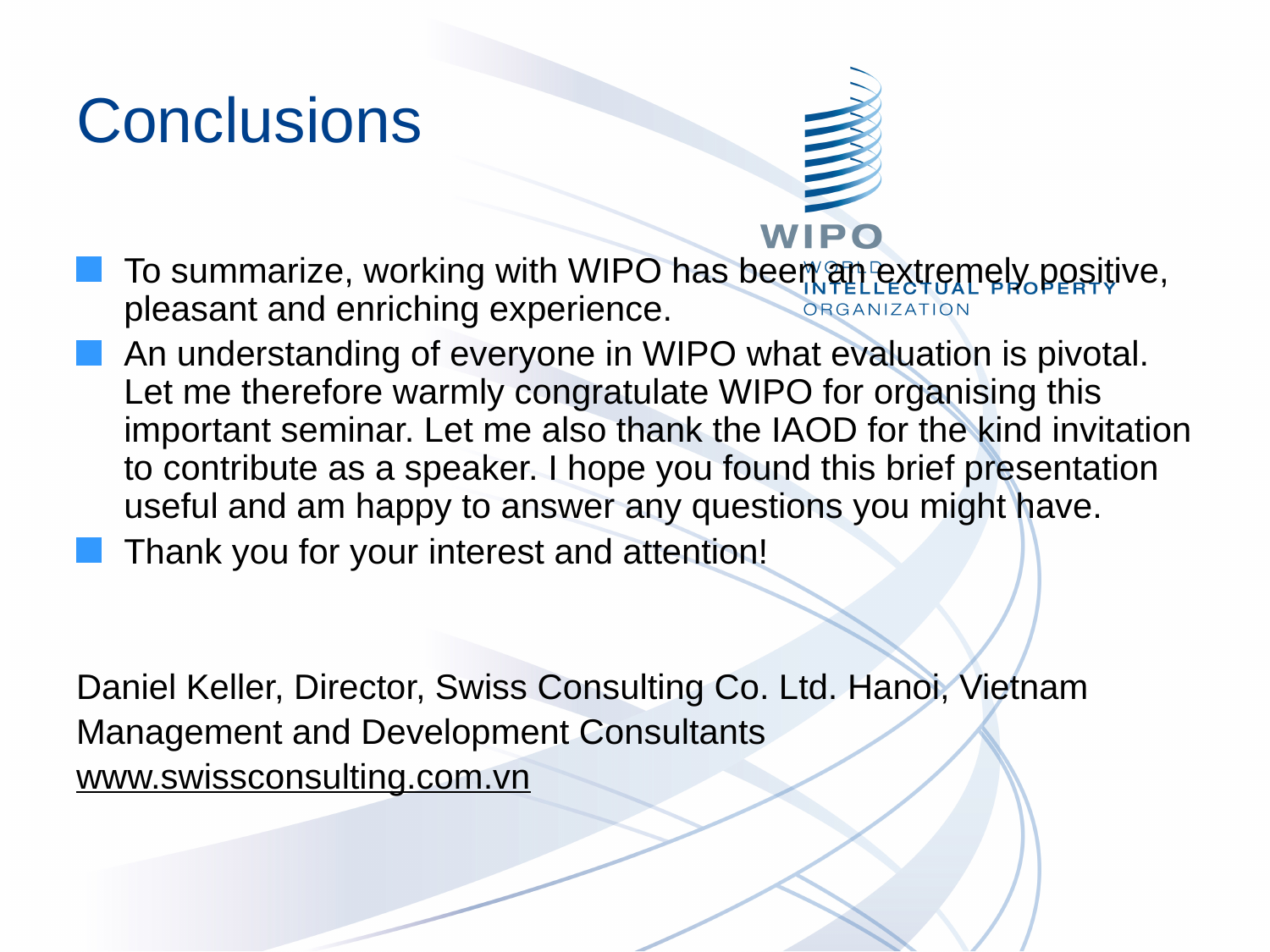

Conclusions
To summarize, working with WIPO has been an extremely positive, pleasant and enriching experience.
An understanding of everyone in WIPO what evaluation is pivotal. Let me therefore warmly congratulate WIPO for organising this important seminar. Let me also thank the IAOD for the kind invitation to contribute as a speaker. I hope you found this brief presentation useful and am happy to answer any questions you might have.
Thank you for your interest and attention!

Daniel Keller, Director, Swiss Consulting Co. Ltd. Hanoi, Vietnam
Management and Development Consultants
www.swissconsulting.com.vn